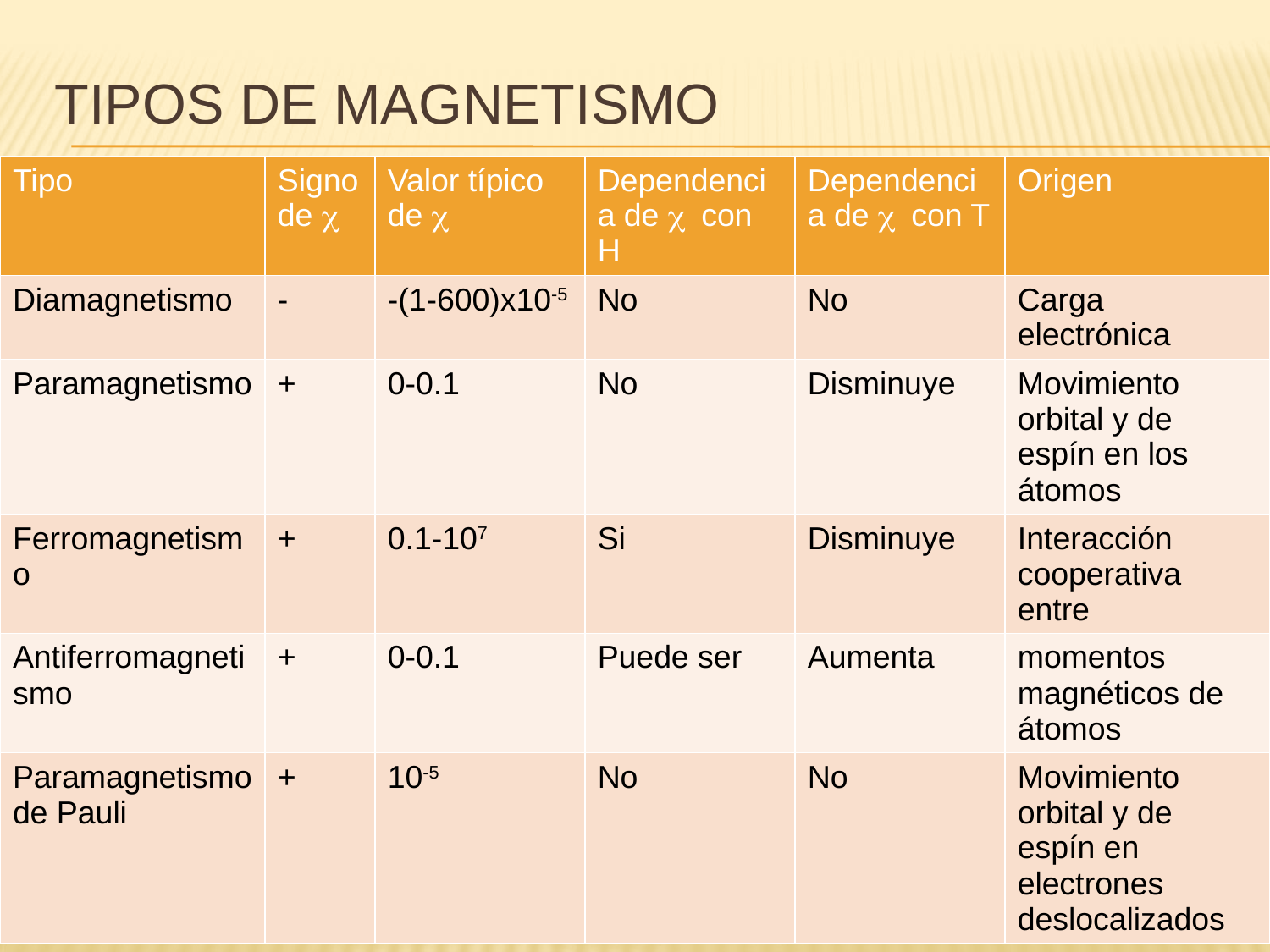

# Tipos de magnetismo
| Tipo | Signo de χ | Valor típico de χ | Dependencia de χ con H | Dependencia de χ con T | Origen |
| --- | --- | --- | --- | --- | --- |
| Diamagnetismo | - | -(1-600)x10-5 | No | No | Carga electrónica |
| Paramagnetismo | + | 0-0.1 | No | Disminuye | Movimiento orbital y de espín en los átomos |
| Ferromagnetismo | + | 0.1-107 | Si | Disminuye | Interacción cooperativa entre |
| Antiferromagnetismo | + | 0-0.1 | Puede ser | Aumenta | momentos magnéticos de átomos |
| Paramagnetismo de Pauli | + | 10-5 | No | No | Movimiento orbital y de espín en electrones deslocalizados |